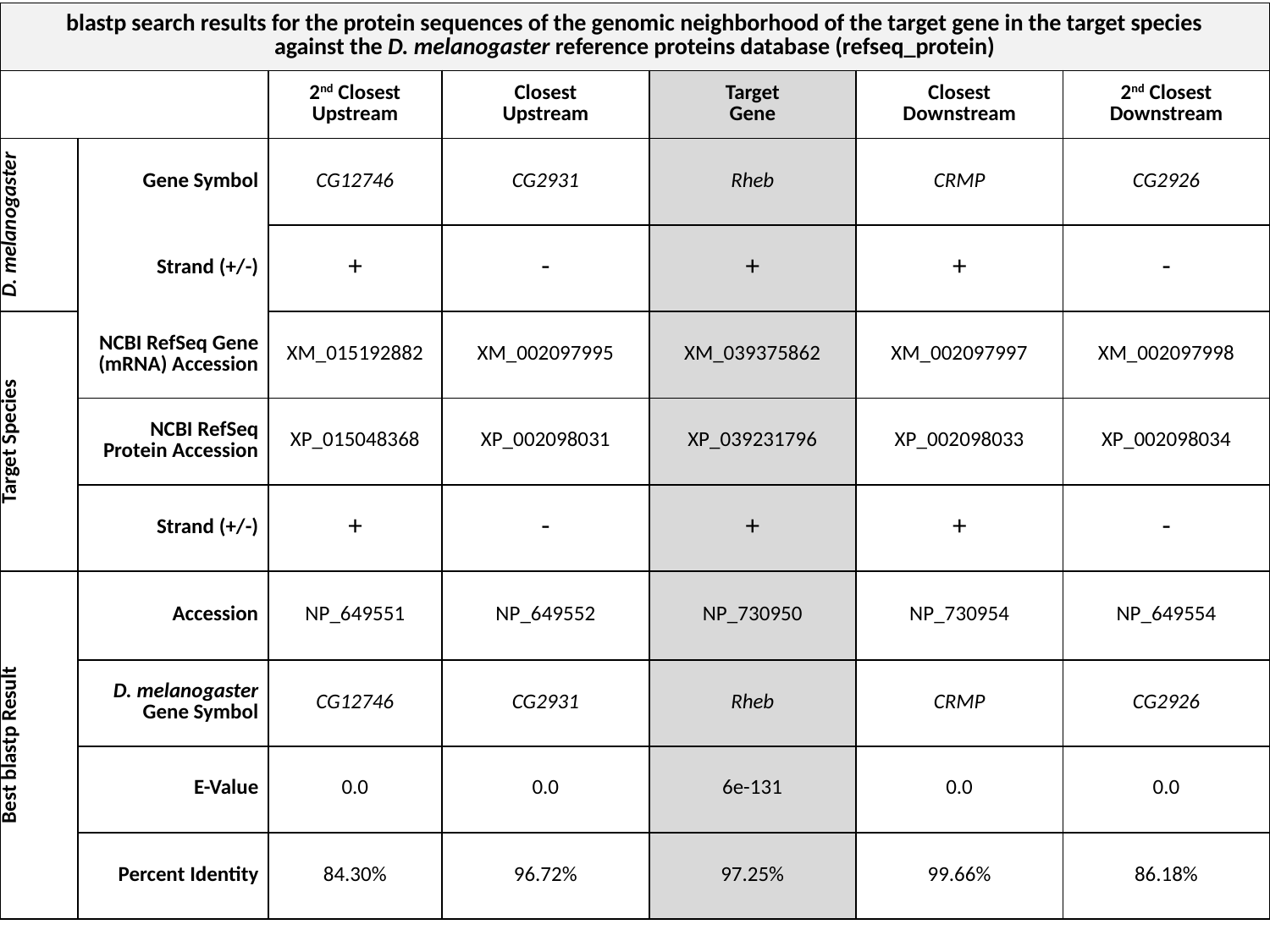

| blastp search results for the protein sequences of the genomic neighborhood of the target gene in the target species against the D. melanogaster reference proteins database (refseq\_protein) |  |  |  |  |  |  |
| --- | --- | --- | --- | --- | --- | --- |
|  |  | 2nd Closest Upstream | Closest Upstream | Target Gene | Closest Downstream | 2nd Closest Downstream |
| D. melanogaster | Gene Symbol | CG12746 | CG2931 | Rheb | CRMP | CG2926 |
|  | Strand (+/-) | + | - | + | + | - |
| Target Species | NCBI RefSeq Gene (mRNA) Accession | XM\_015192882 | XM\_002097995 | XM\_039375862 | XM\_002097997 | XM\_002097998 |
|  | NCBI RefSeq Protein Accession | XP\_015048368 | XP\_002098031 | XP\_039231796 | XP\_002098033 | XP\_002098034 |
|  | Strand (+/-) | + | - | + | + | - |
| Best blastp Result | Accession | NP\_649551 | NP\_649552 | NP\_730950 | NP\_730954 | NP\_649554 |
|  | D. melanogaster Gene Symbol | CG12746 | CG2931 | Rheb | CRMP | CG2926 |
|  | E-Value | 0.0 | 0.0 | 6e-131 | 0.0 | 0.0 |
|  | Percent Identity | 84.30% | 96.72% | 97.25% | 99.66% | 86.18% |